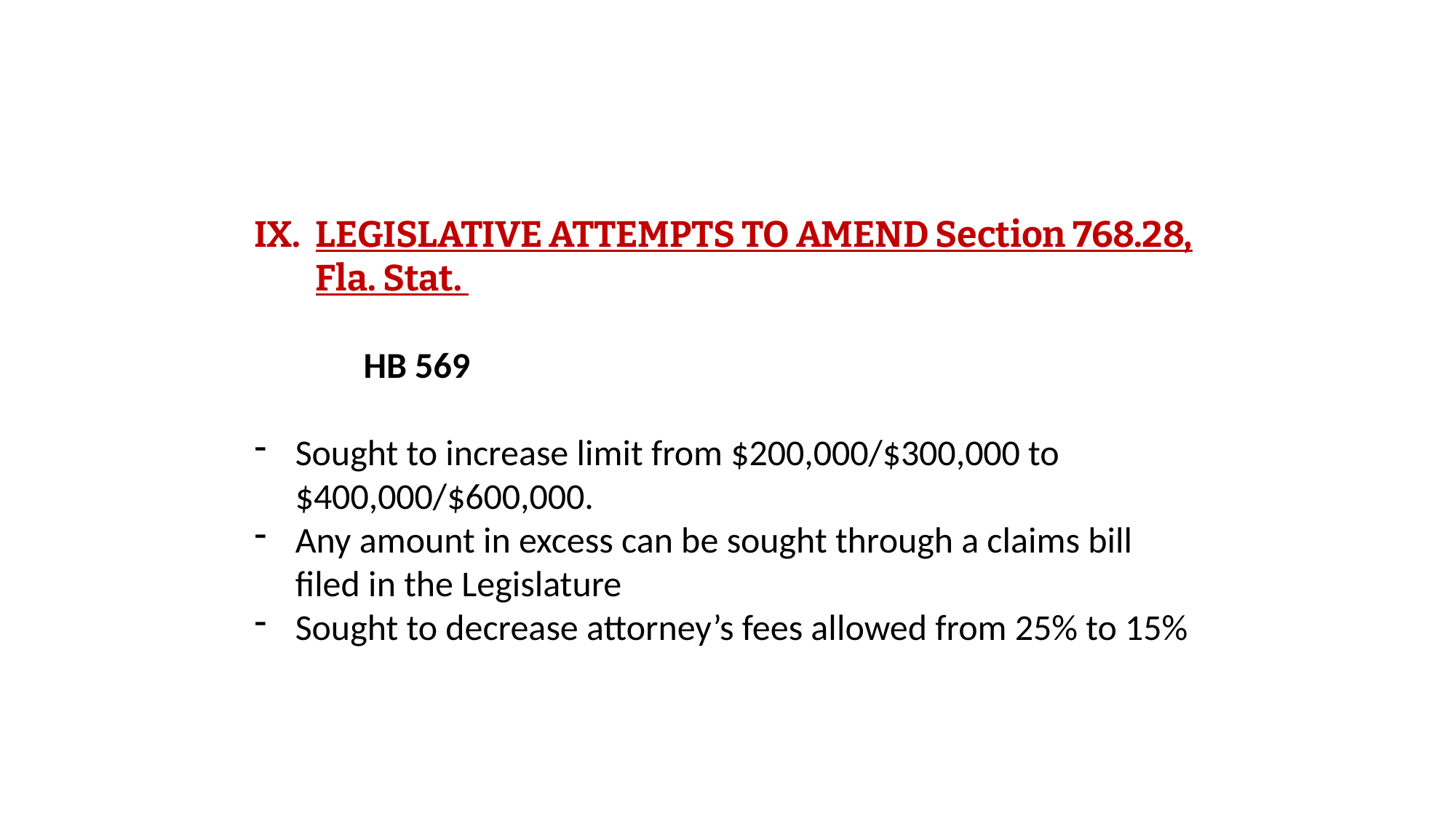

LEGISLATIVE ATTEMPTS TO AMEND Section 768.28, Fla. Stat.

	HB 569

Sought to increase limit from $200,000/$300,000 to $400,000/$600,000.
Any amount in excess can be sought through a claims bill filed in the Legislature
Sought to decrease attorney’s fees allowed from 25% to 15%